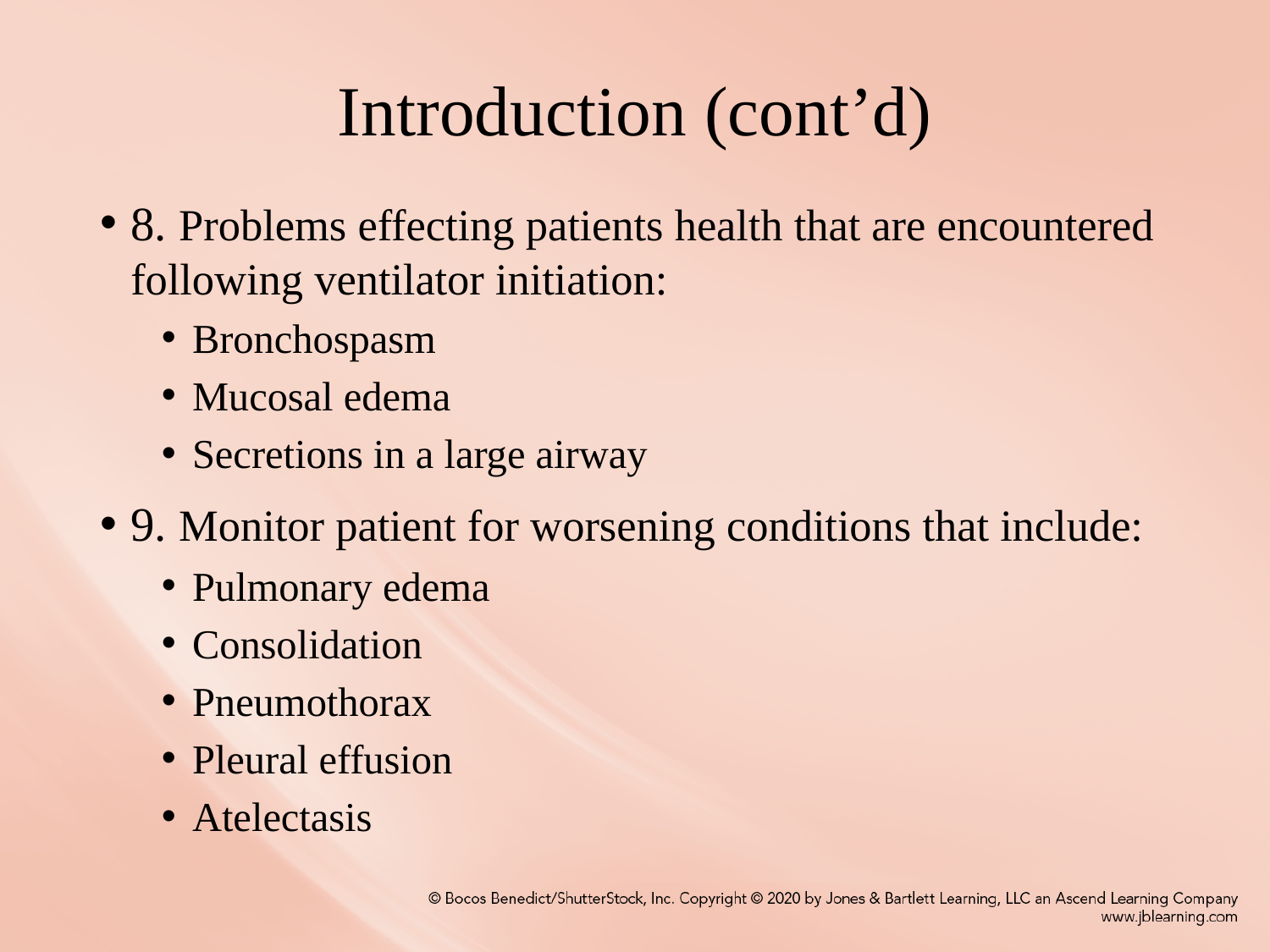

# Introduction (cont’d)
8. Problems effecting patients health that are encountered following ventilator initiation:
Bronchospasm
Mucosal edema
Secretions in a large airway
9. Monitor patient for worsening conditions that include:
Pulmonary edema
Consolidation
Pneumothorax
Pleural effusion
Atelectasis